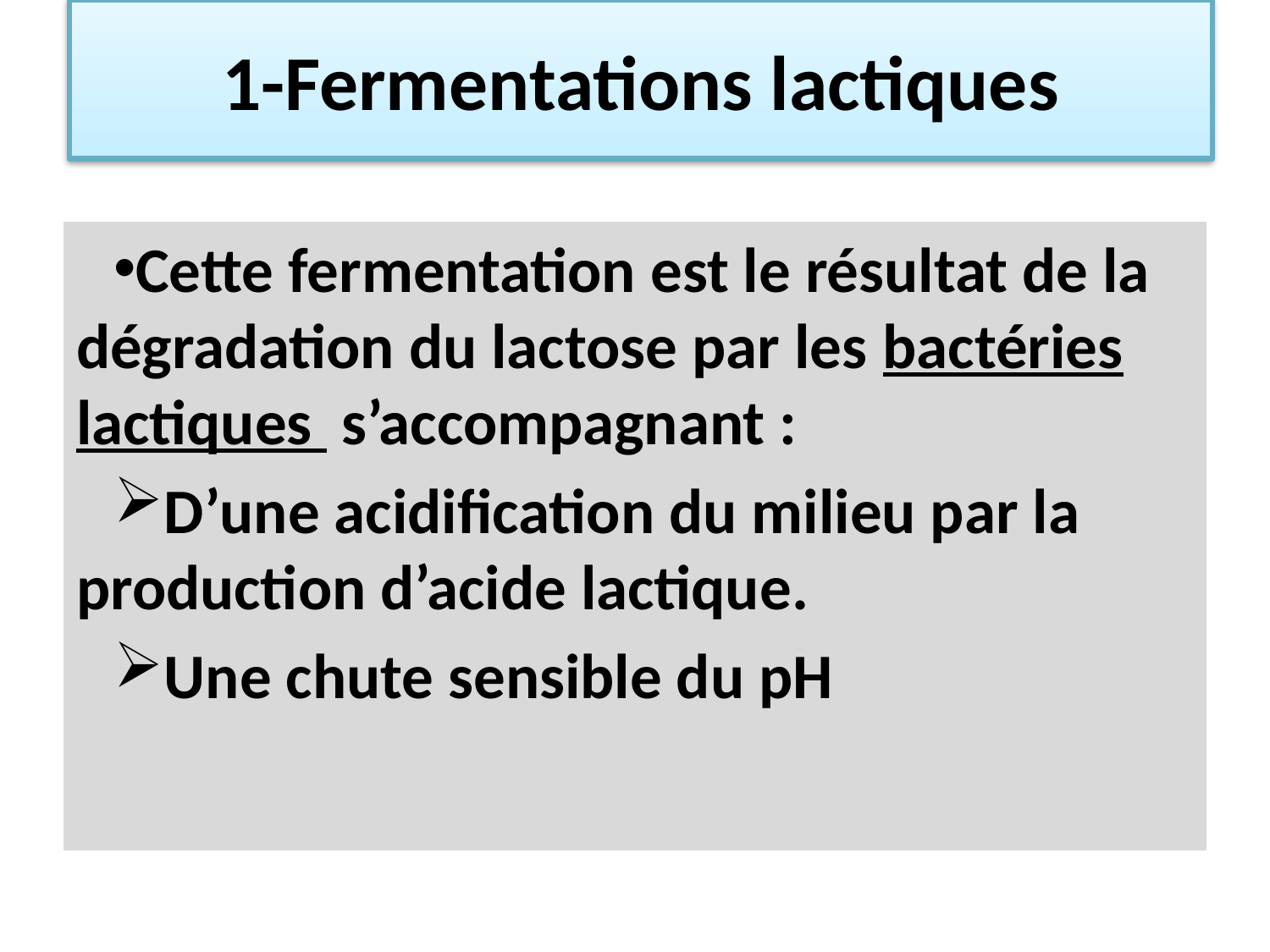

# 1-Fermentations lactiques
Cette fermentation est le résultat de la dégradation du lactose par les bactéries lactiques  s’accompagnant :
D’une acidification du milieu par la production d’acide lactique.
Une chute sensible du pH